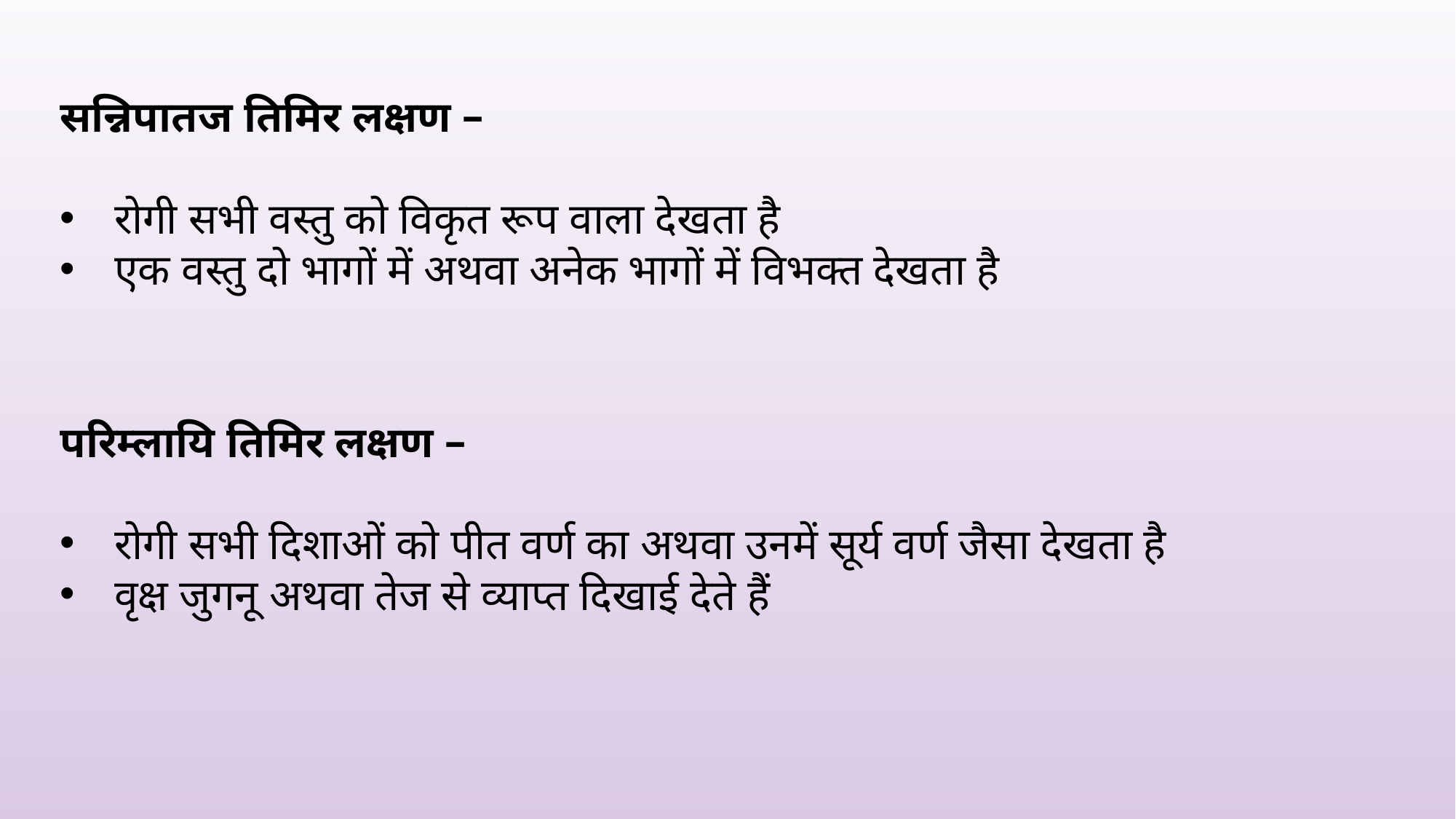

सन्निपातज तिमिर लक्षण –

रोगी सभी वस्तु को विकृत रूप वाला देखता है
एक वस्तु दो भागों में अथवा अनेक भागों में विभक्त देखता है
परिम्लायि तिमिर लक्षण –

रोगी सभी दिशाओं को पीत वर्ण का अथवा उनमें सूर्य वर्ण जैसा देखता है
वृक्ष जुगनू अथवा तेज से व्याप्त दिखाई देते हैं